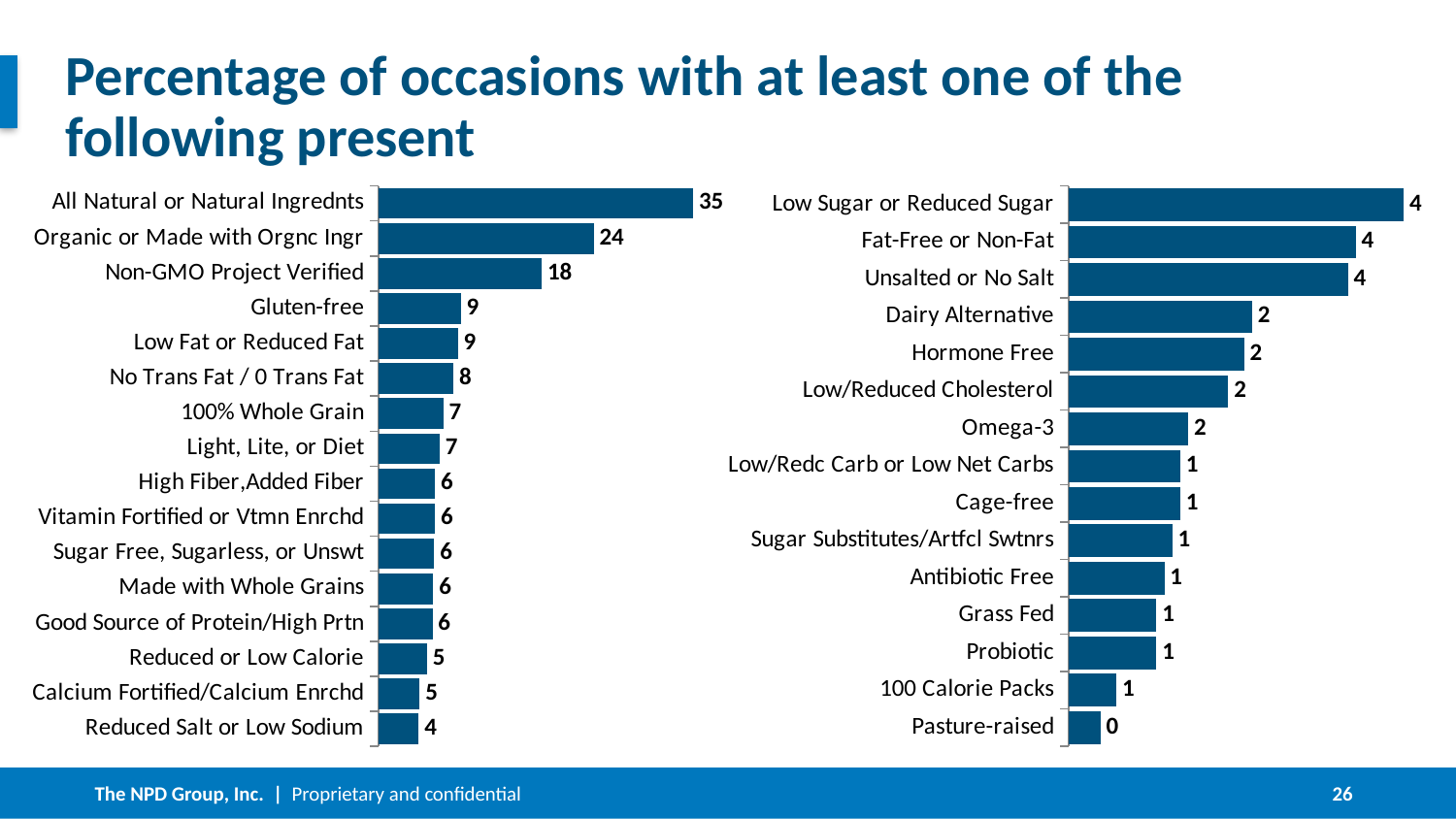

# Percentage of occasions with at least one of the following present

### Chart

| Category | Series 1 |
|---|---|
| All Natural or Natural Ingrednts | 34.5 |
| Organic or Made with Orgnc Ingr | 23.6 |
| Non-GMO Project Verified | 17.9 |
| Gluten-free | 9.0 |
| Low Fat or Reduced Fat | 8.7 |
| No Trans Fat / 0 Trans Fat | 8.2 |
| 100% Whole Grain | 7.1 |
| Light, Lite, or Diet | 6.7 |
| High Fiber,Added Fiber | 6.2 |
| Vitamin Fortified or Vtmn Enrchd | 6.2 |
| Sugar Free, Sugarless, or Unswt | 6.1 |
| Made with Whole Grains | 6.0 |
| Good Source of Protein/High Prtn | 5.9 |
| Reduced or Low Calorie | 5.3 |
| Calcium Fortified/Calcium Enrchd | 4.5 |
| Reduced Salt or Low Sodium | 4.4 |

### Chart

| Category | Series 1 |
|---|---|
| Low Sugar or Reduced Sugar | 4.2 |
| Fat-Free or Non-Fat | 3.6 |
| Unsalted or No Salt | 3.5 |
| Dairy Alternative | 2.3 |
| Hormone Free | 2.2 |
| Low/Reduced Cholesterol | 2.0 |
| Omega-3 | 1.5 |
| Low/Redc Carb or Low Net Carbs | 1.4 |
| Cage-free | 1.4 |
| Sugar Substitutes/Artfcl Swtnrs | 1.3 |
| Antibiotic Free | 1.2 |
| Grass Fed | 1.1 |
| Probiotic | 1.1 |
| 100 Calorie Packs | 0.6 |
| Pasture-raised | 0.4 |
26